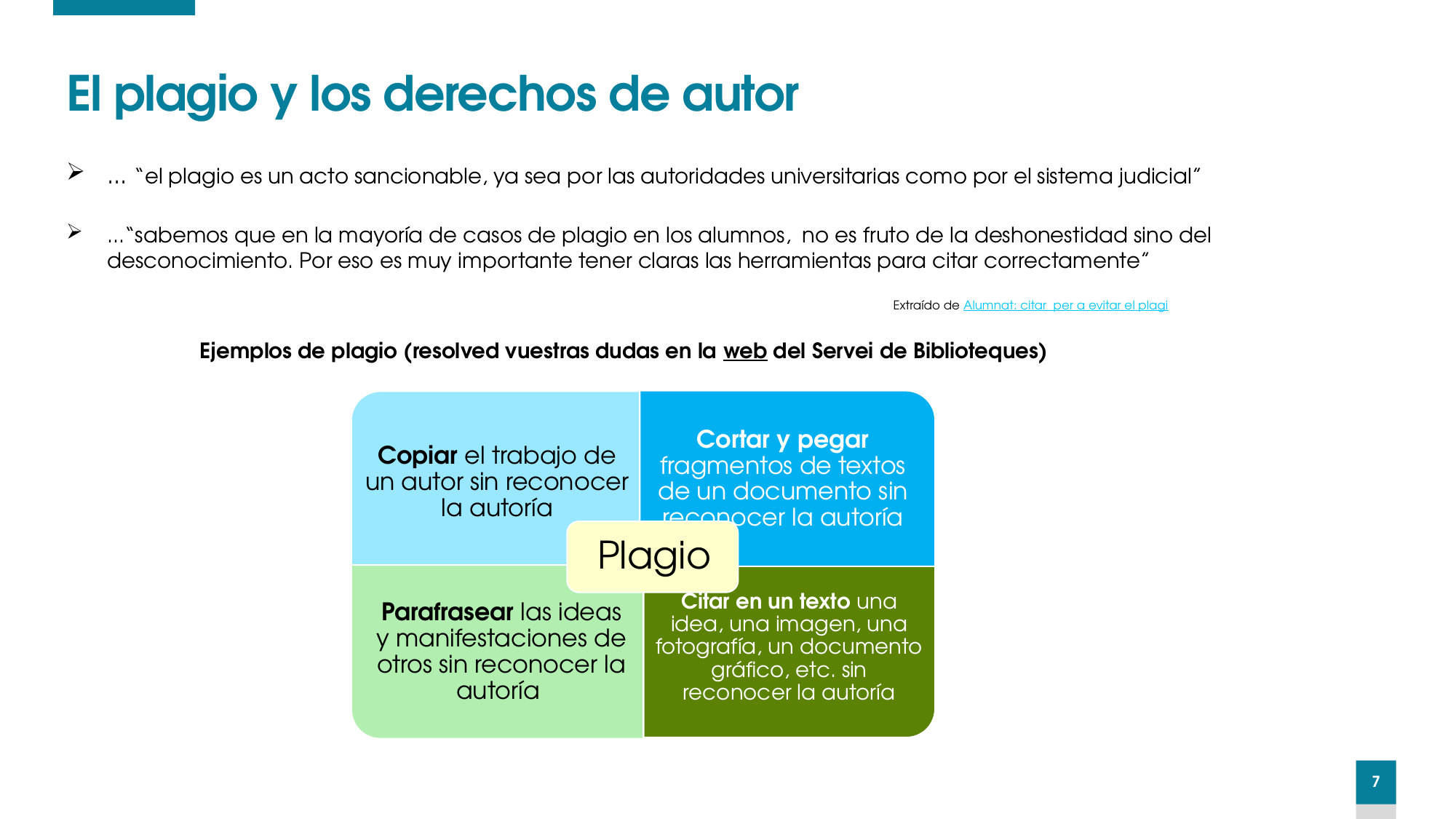

# El plagio y los derechos de autor
... “el plagio es un acto sancionable, ya sea por las autoridades universitarias como por el sistema judicial”
...“sabemos que en la mayoría de casos de plagio en los alumnos,  no es fruto de la deshonestidad sino del desconocimiento. Por eso es muy importante tener claras las herramientas para citar correctamente”

Extraído de Alumnat: citar  per a evitar el plagi
Ejemplos de plagio (resolved vuestras dudas en la web del Servei de Biblioteques)

Copiar el trabajo de un autor sin reconocer la autoría
Cortar y pegar fragmentos de textos de un documento sin reconocer la autoría
Parafrasear las ideas y manifestaciones de otros sin reconocer la autoría
Citar en un texto una idea, una imagen, una fotografía, un documento gráfico, etc. sin reconocer la autoría
Plagio